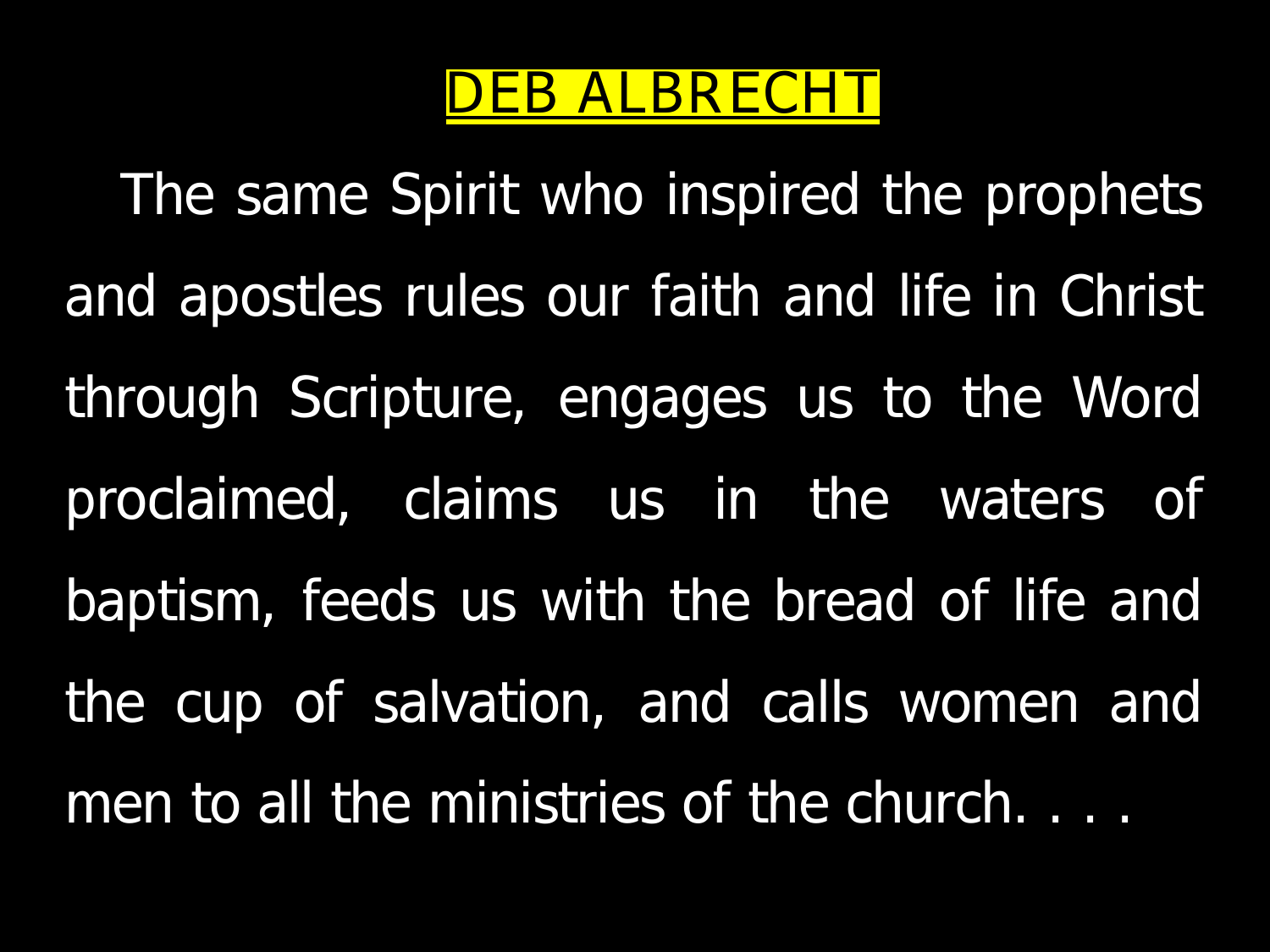

DEB ALBRECHT
The same Spirit who inspired the prophets and apostles rules our faith and life in Christ through Scripture, engages us to the Word proclaimed, claims us in the waters of baptism, feeds us with the bread of life and the cup of salvation, and calls women and men to all the ministries of the church. . . .